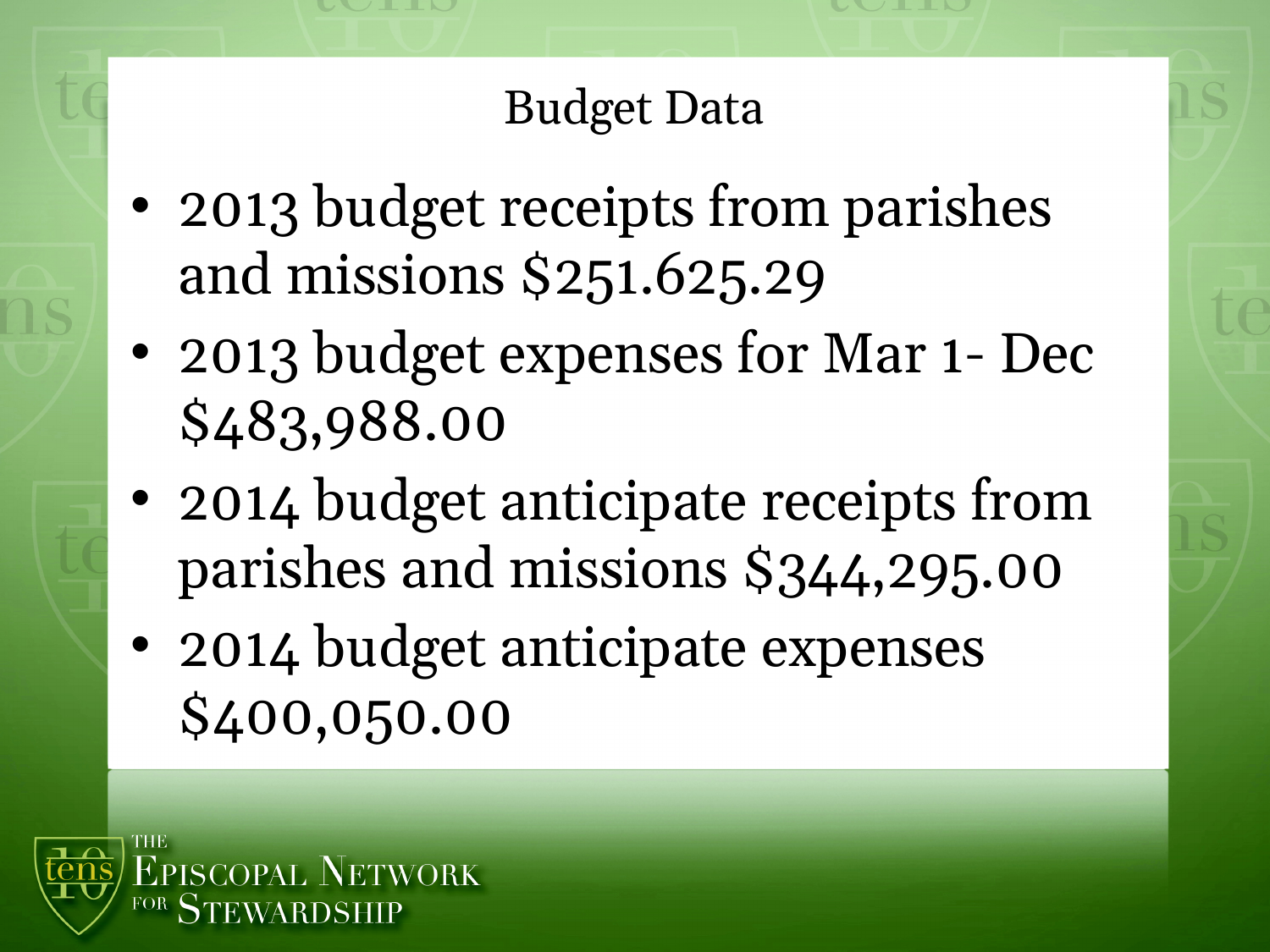

# Budget Data
2013 budget receipts from parishes and missions $251.625.29
2013 budget expenses for Mar 1- Dec $483,988.00
2014 budget anticipate receipts from parishes and missions $344,295.00
2014 budget anticipate expenses $400,050.00